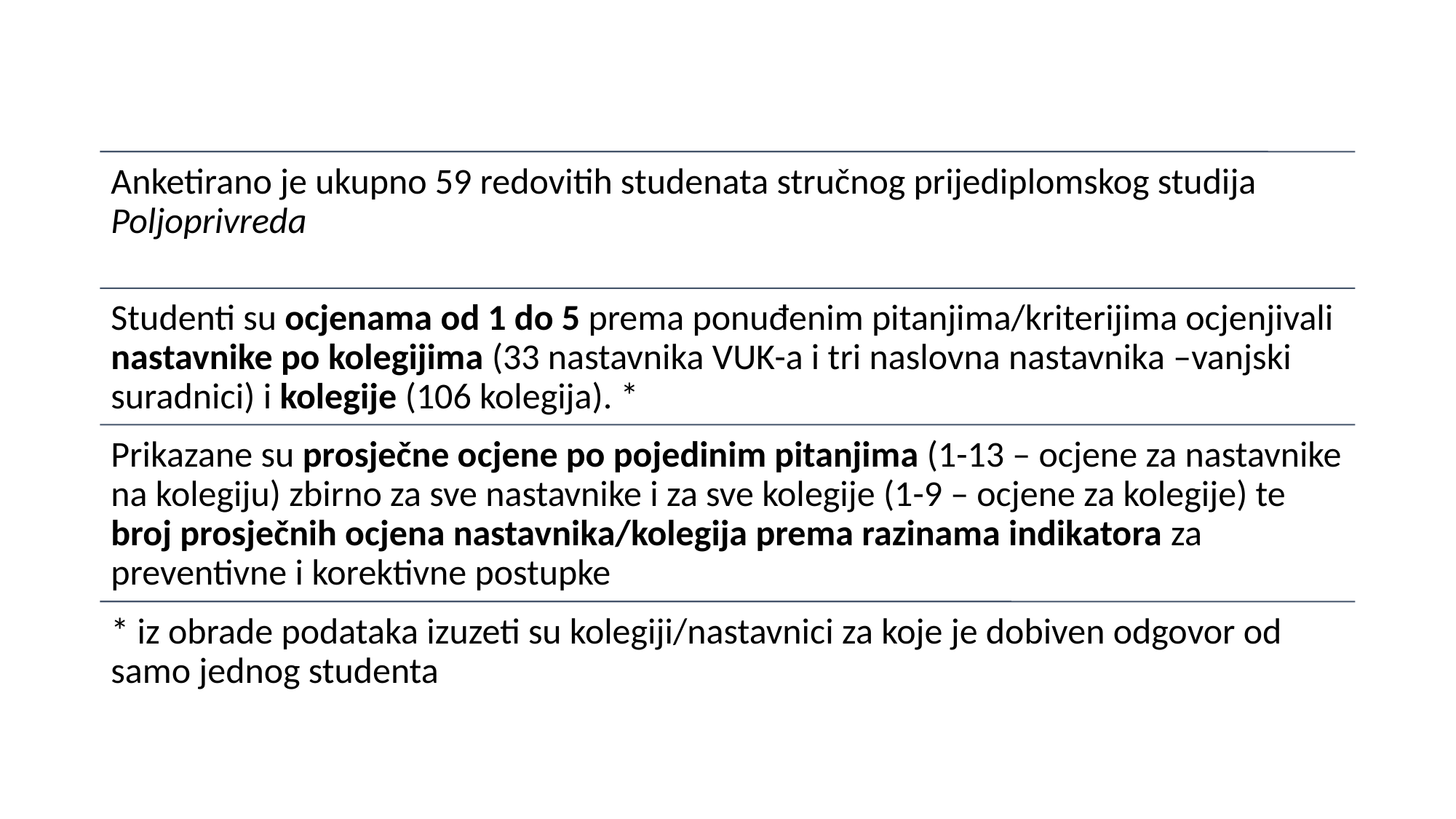

Anketirano je ukupno 59 redovitih studenata stručnog prijediplomskog studija Poljoprivreda
Studenti su ocjenama od 1 do 5 prema ponuđenim pitanjima/kriterijima ocjenjivali nastavnike po kolegijima (33 nastavnika VUK-a i tri naslovna nastavnika –vanjski suradnici) i kolegije (106 kolegija). *
Prikazane su prosječne ocjene po pojedinim pitanjima (1-13 – ocjene za nastavnike na kolegiju) zbirno za sve nastavnike i za sve kolegije (1-9 – ocjene za kolegije) te broj prosječnih ocjena nastavnika/kolegija prema razinama indikatora za preventivne i korektivne postupke
* iz obrade podataka izuzeti su kolegiji/nastavnici za koje je dobiven odgovor od samo jednog studenta